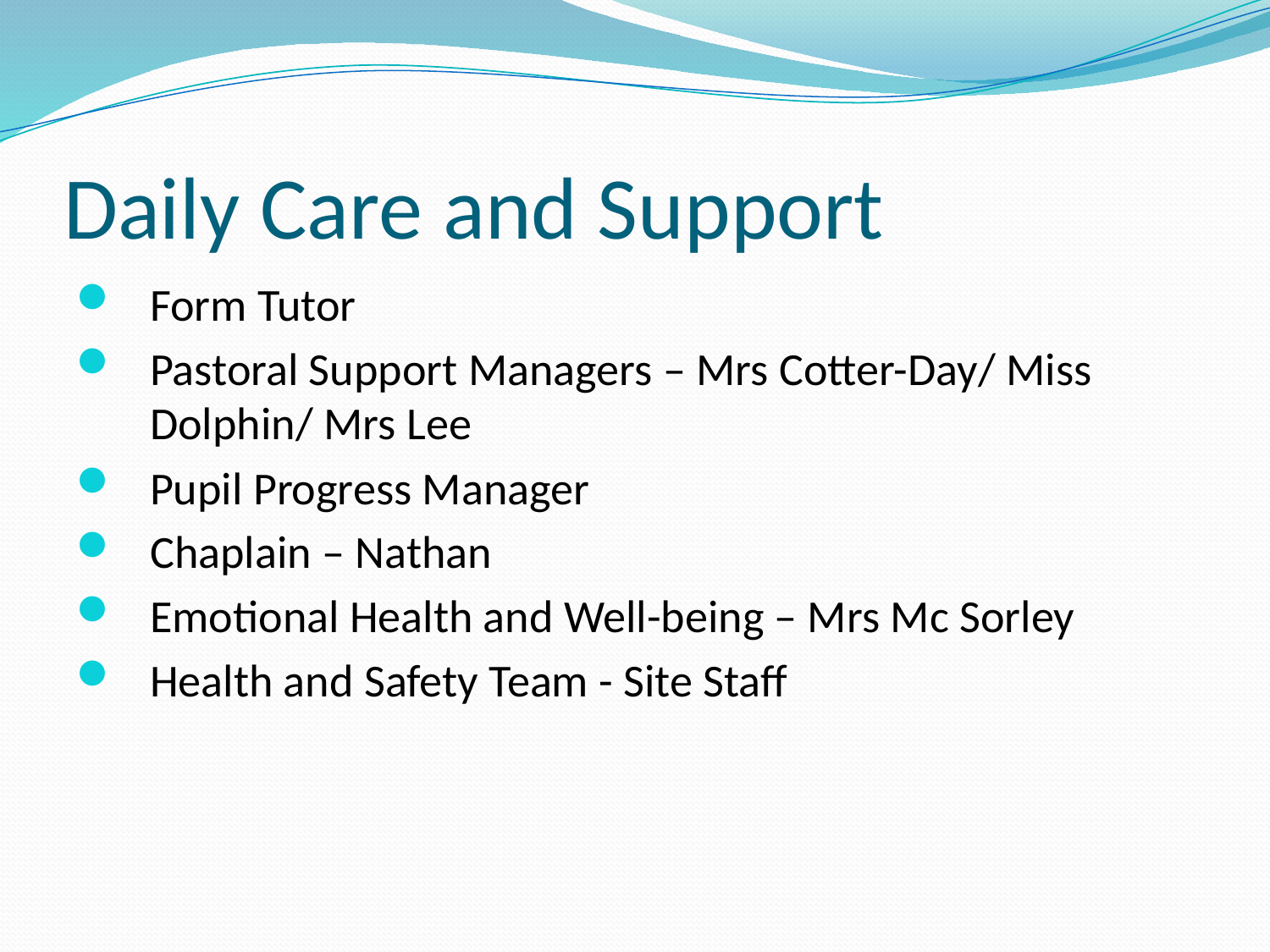

# Daily Care and Support
Form Tutor
Pastoral Support Managers – Mrs Cotter-Day/ Miss Dolphin/ Mrs Lee
Pupil Progress Manager
Chaplain – Nathan
Emotional Health and Well-being – Mrs Mc Sorley
Health and Safety Team - Site Staff